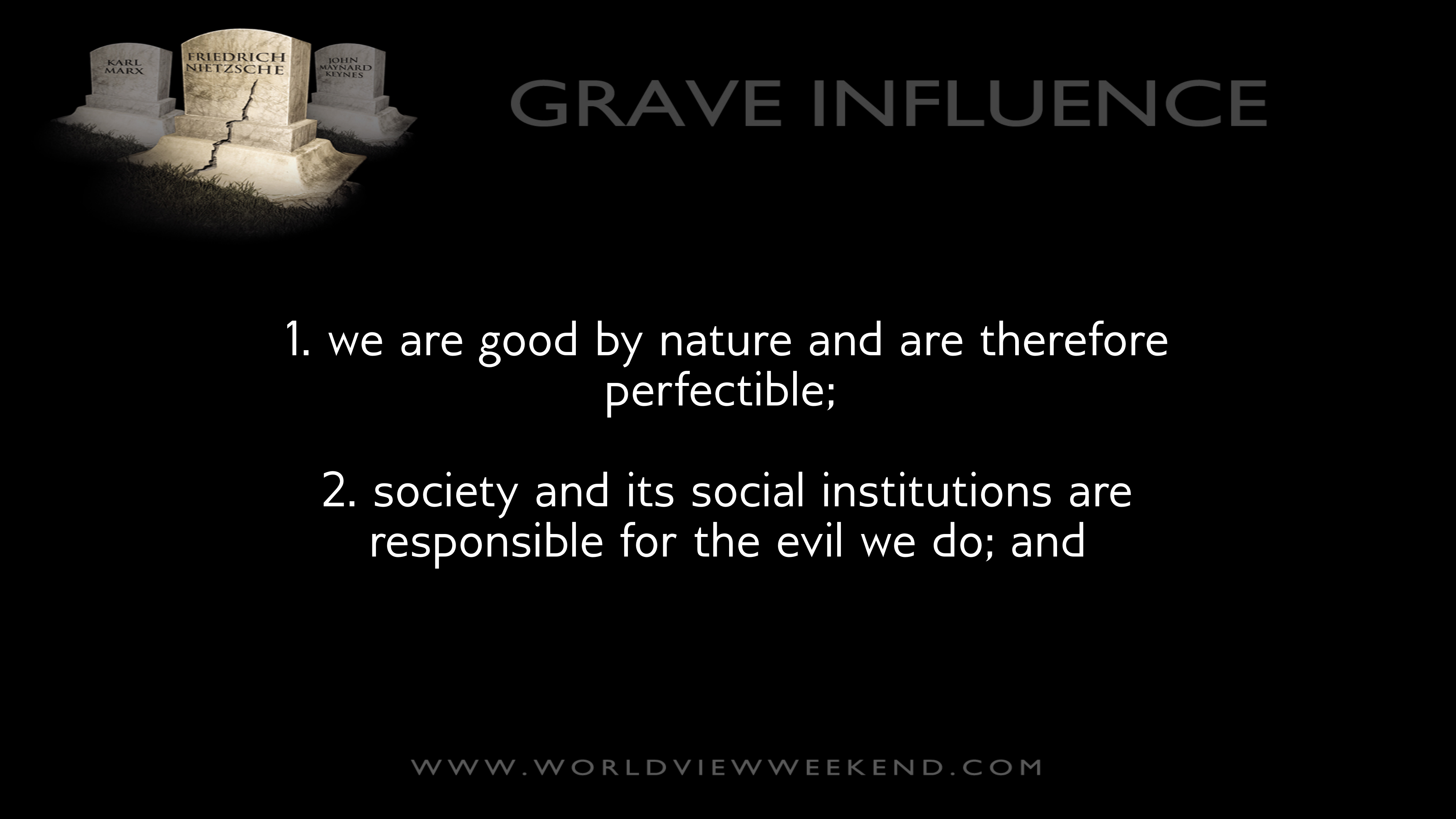

1. we are good by nature and are therefore perfectible;
2. society and its social institutions are responsible for the evil we do; and